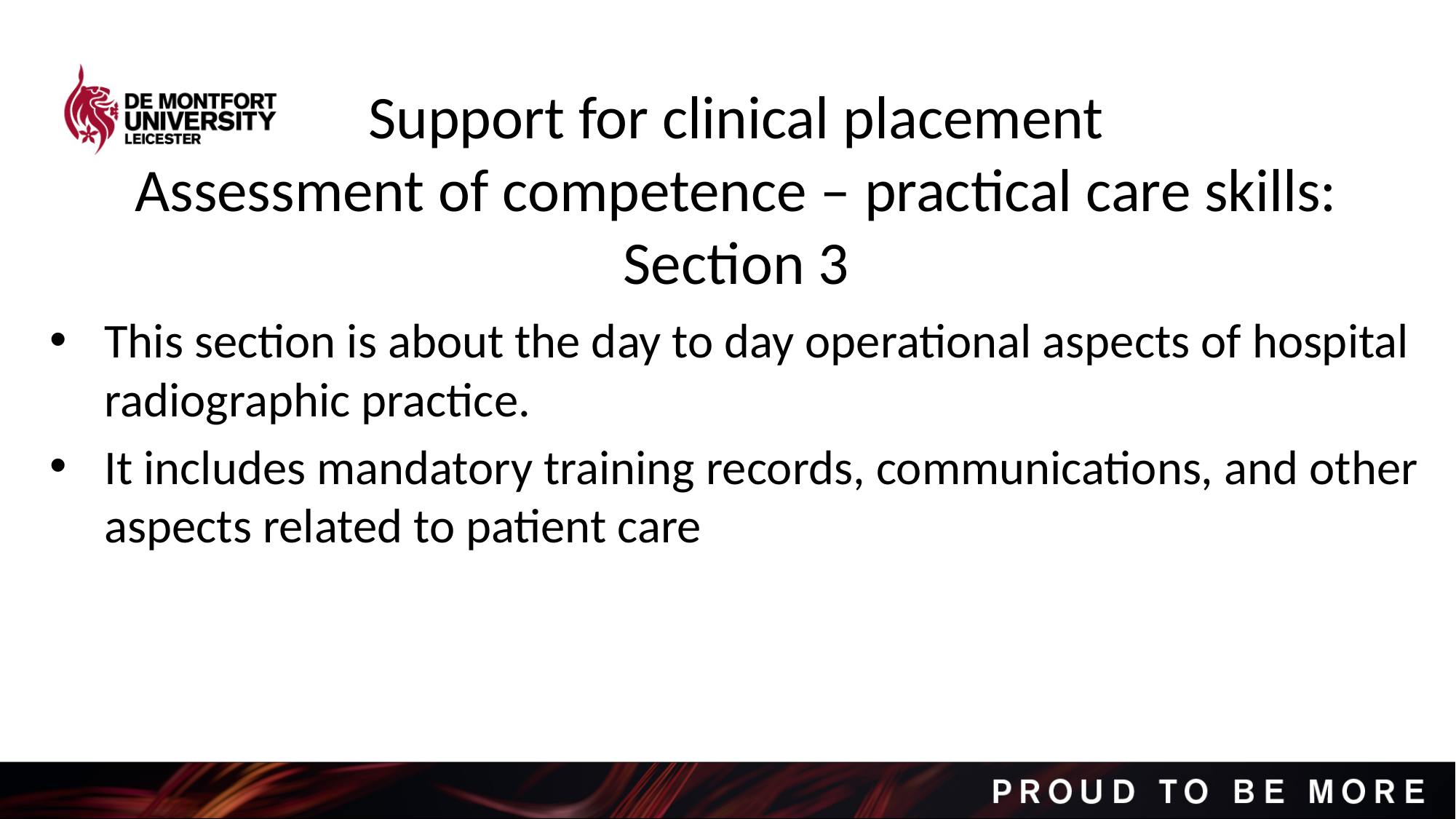

Support for clinical placement
Assessment of competence – practical care skills: Section 3
This section is about the day to day operational aspects of hospital radiographic practice.
It includes mandatory training records, communications, and other aspects related to patient care